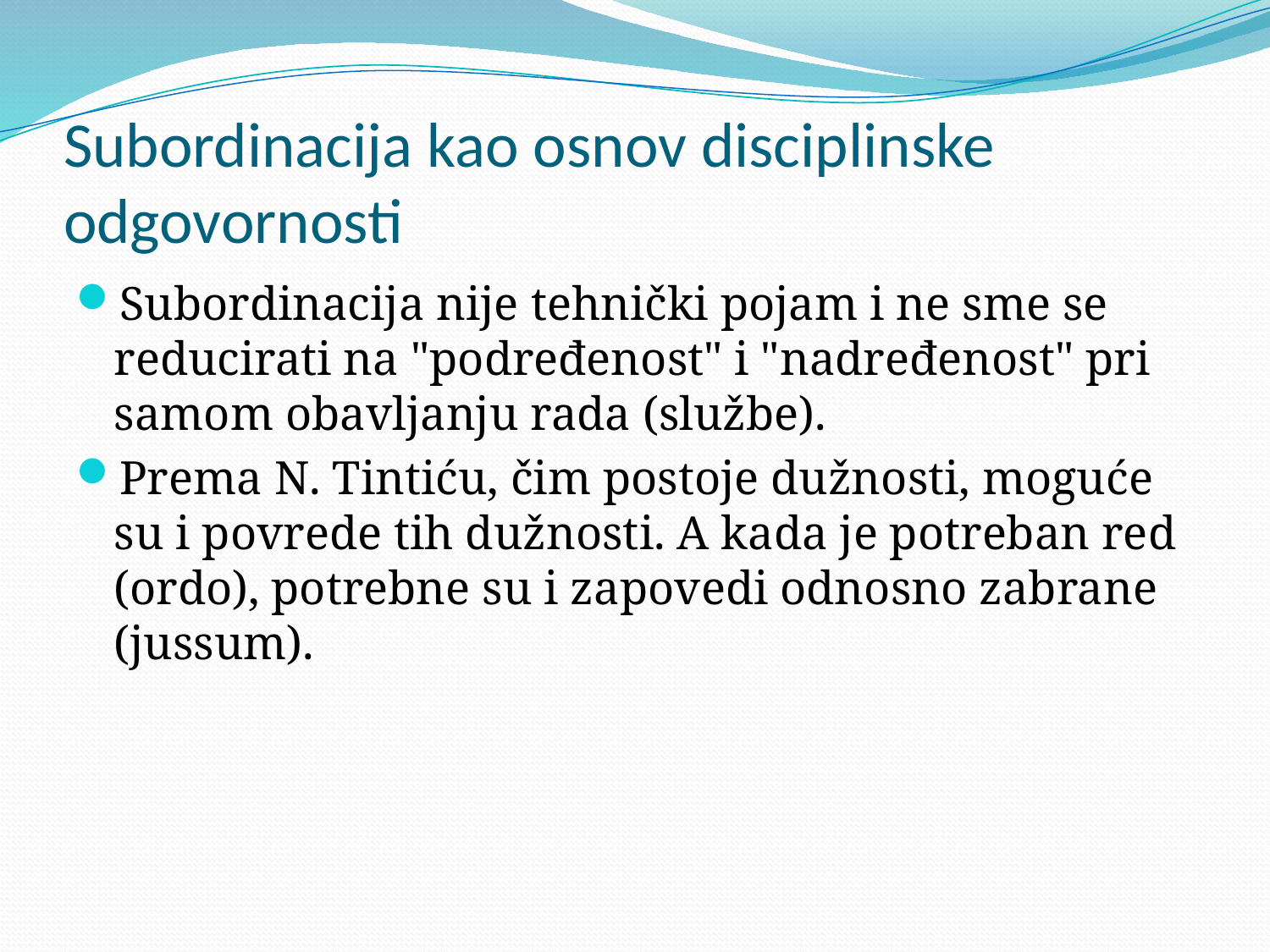

# Subordinacija kao osnov disciplinske odgovornosti
Subordinacija nije tehnički pojam i ne sme se reducirati na "podređenost" i "nadređenost" pri samom obavljanju rada (službe).
Prema N. Tintiću, čim postoje dužnosti, moguće su i povrede tih dužnosti. A kada je potreban red (ordo), potrebne su i zapovedi odnosno zabrane (jussum).